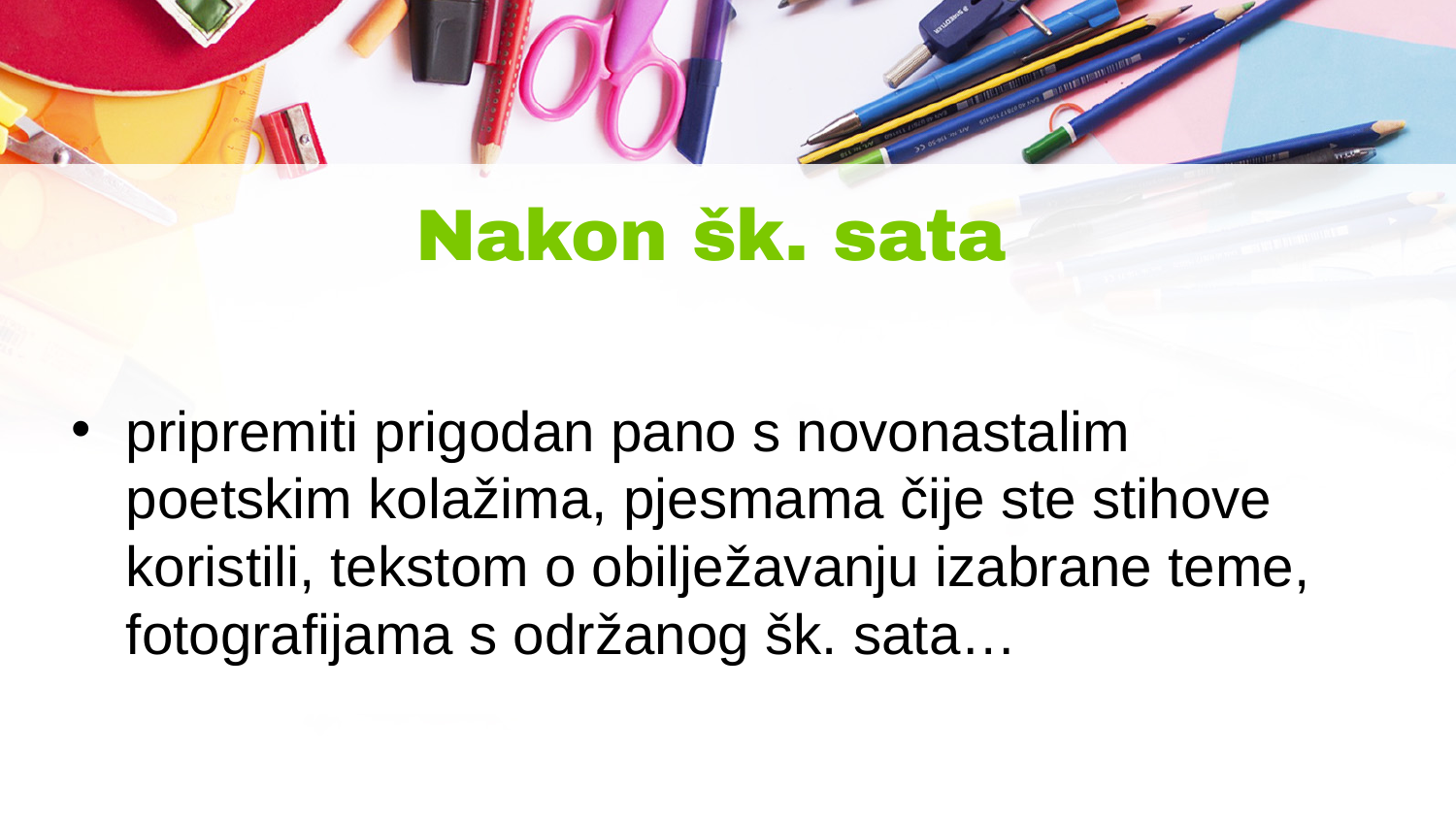

# Nakon šk. sata

pripremiti prigodan pano s novonastalim poetskim kolažima, pjesmama čije ste stihove koristili, tekstom o obilježavanju izabrane teme, fotografijama s održanog šk. sata…